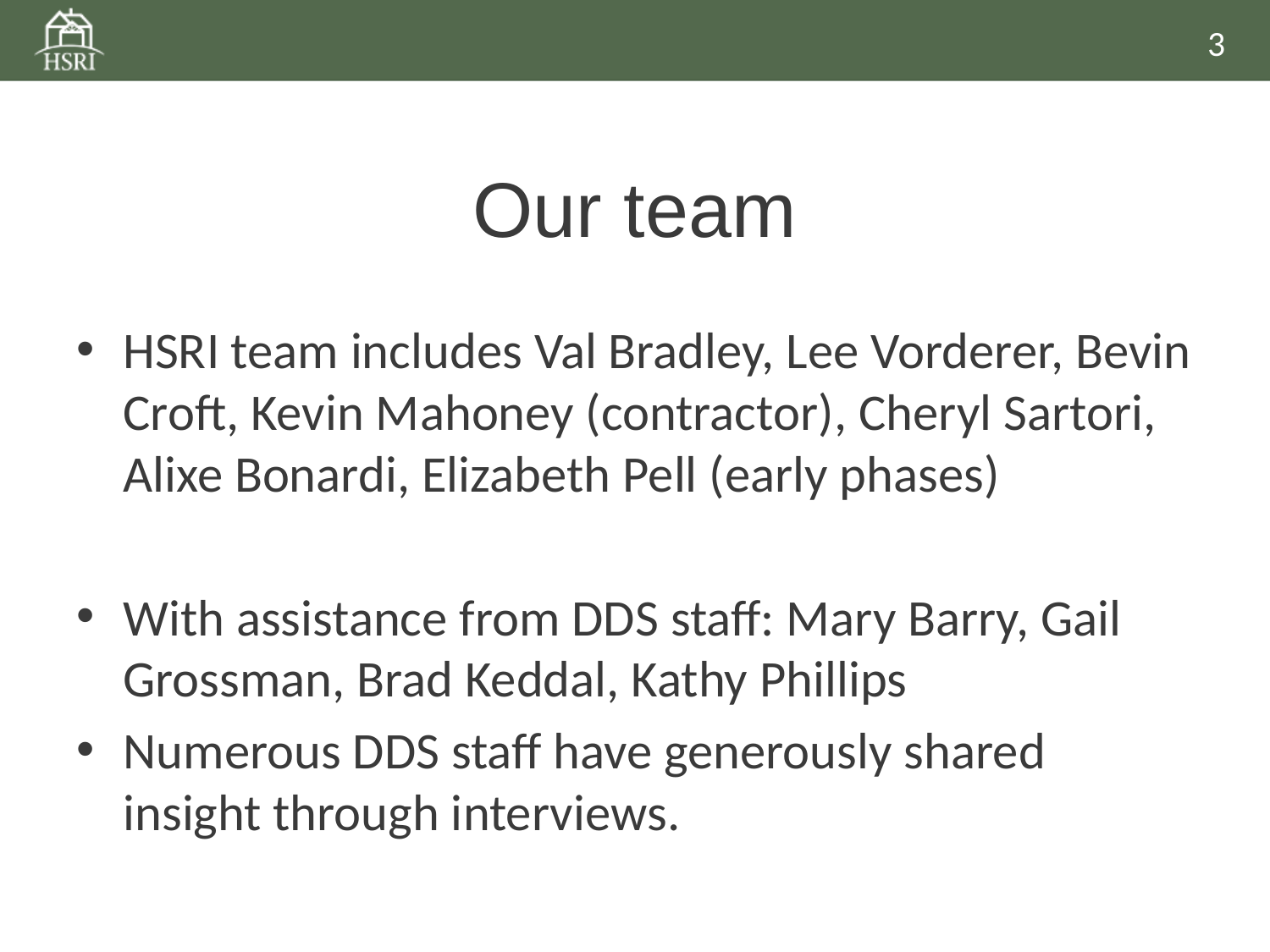

3
# Our team
HSRI team includes Val Bradley, Lee Vorderer, Bevin Croft, Kevin Mahoney (contractor), Cheryl Sartori, Alixe Bonardi, Elizabeth Pell (early phases)

With assistance from DDS staff: Mary Barry, Gail Grossman, Brad Keddal, Kathy Phillips
Numerous DDS staff have generously shared insight through interviews.